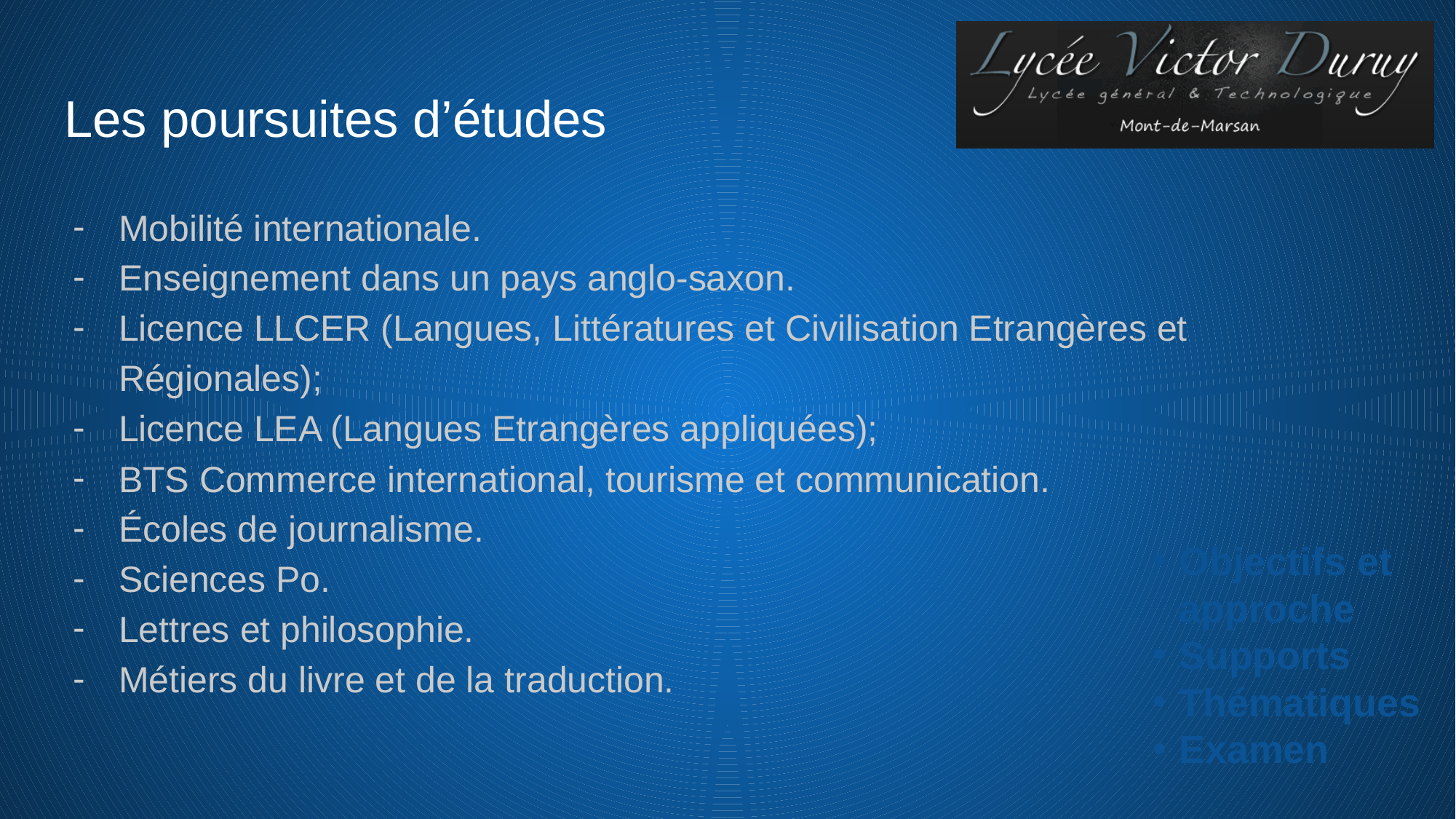

# Les poursuites d’études
Mobilité internationale.
Enseignement dans un pays anglo-saxon.
Licence LLCER (Langues, Littératures et Civilisation Etrangères et Régionales);
Licence LEA (Langues Etrangères appliquées);
BTS Commerce international, tourisme et communication.
Écoles de journalisme.
Sciences Po.
Lettres et philosophie.
Métiers du livre et de la traduction.
Objectifs et approche
Supports
Thématiques
Examen